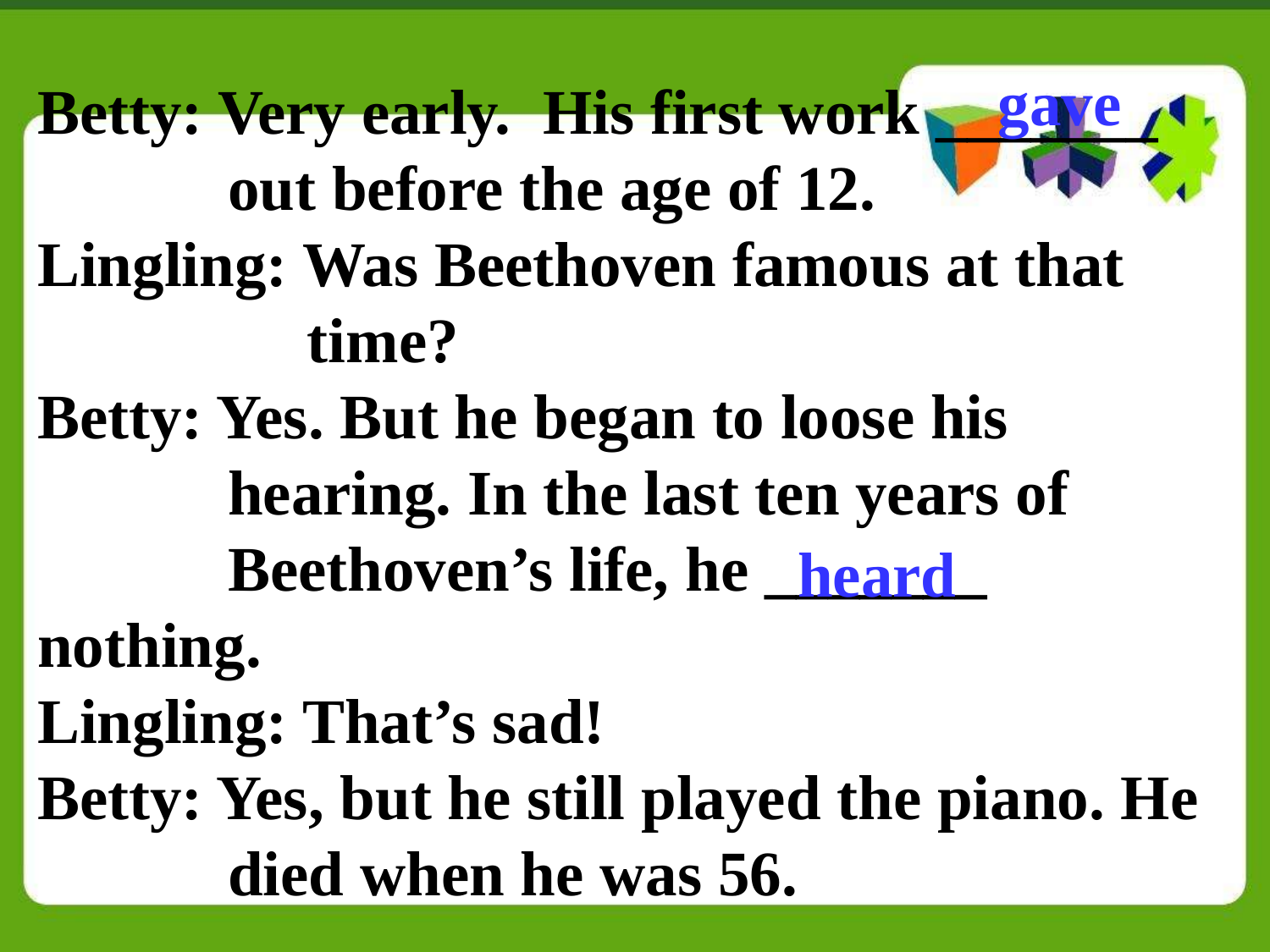

gave
Betty: Very early.  His first work _______
            out before the age of 12.
Lingling: Was Beethoven famous at that
                 time?
Betty: Yes. But he began to loose his
            hearing. In the last ten years of
            Beethoven’s life, he _______ nothing.
Lingling: That’s sad!
Betty: Yes, but he still played the piano. He
            died when he was 56.
heard